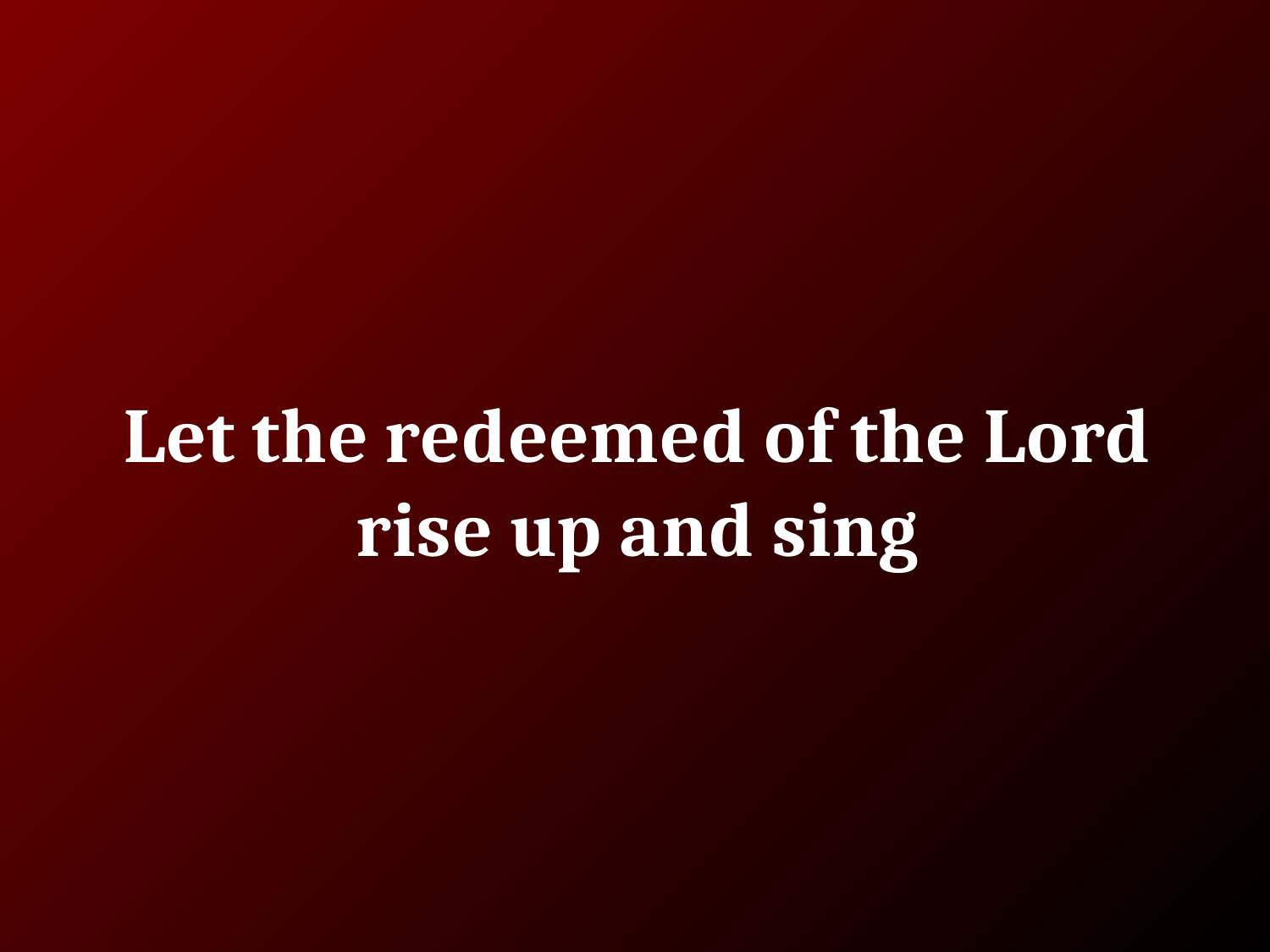

# Let the redeemed of the Lord
rise up and sing